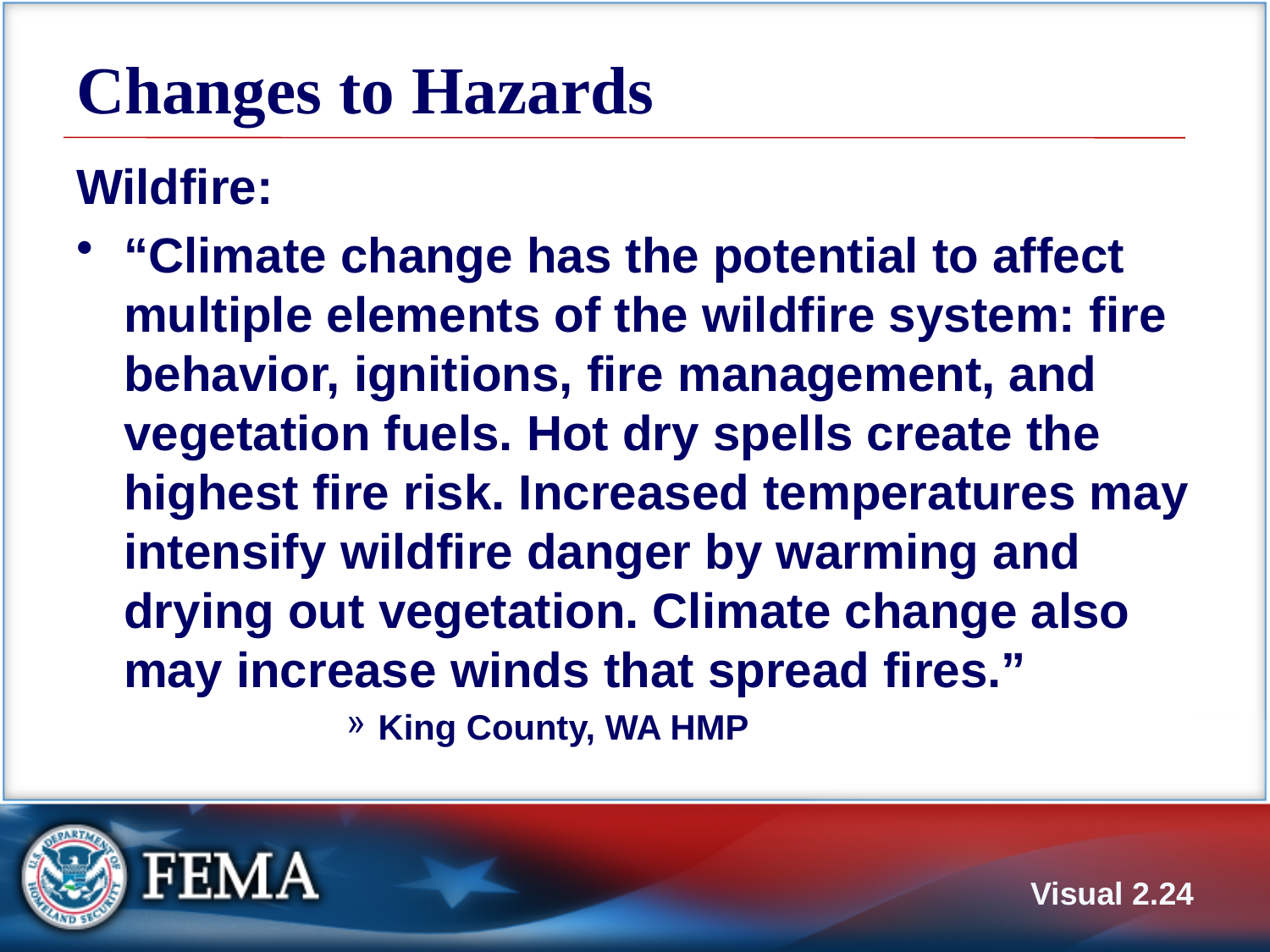

# Changes to Hazards
Wildfire:
“Climate change has the potential to affect multiple elements of the wildfire system: fire behavior, ignitions, fire management, and vegetation fuels. Hot dry spells create the highest fire risk. Increased temperatures may intensify wildfire danger by warming and drying out vegetation. Climate change also may increase winds that spread fires.”
King County, WA HMP
Visual 2.24